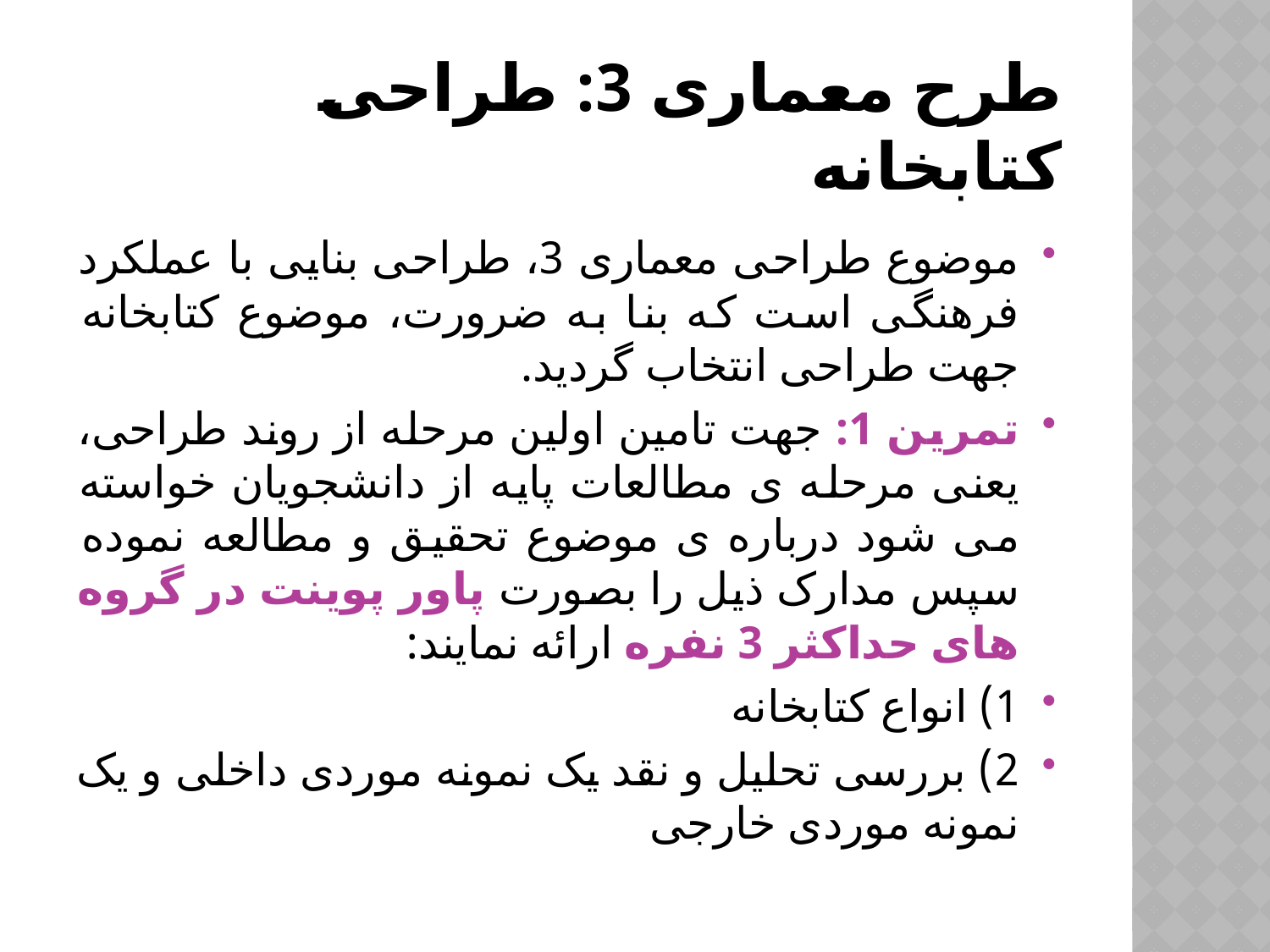

# طرح معماری 3: طراحی کتابخانه
موضوع طراحی معماری 3، طراحی بنایی با عملکرد فرهنگی است که بنا به ضرورت، موضوع کتابخانه جهت طراحی انتخاب گردید.
تمرین 1: جهت تامین اولین مرحله از روند طراحی، یعنی مرحله ی مطالعات پایه از دانشجویان خواسته می شود درباره ی موضوع تحقیق و مطالعه نموده سپس مدارک ذیل را بصورت پاور پوینت در گروه های حداکثر 3 نفره ارائه نمایند:
1) انواع کتابخانه
2) بررسی تحلیل و نقد یک نمونه موردی داخلی و یک نمونه موردی خارجی